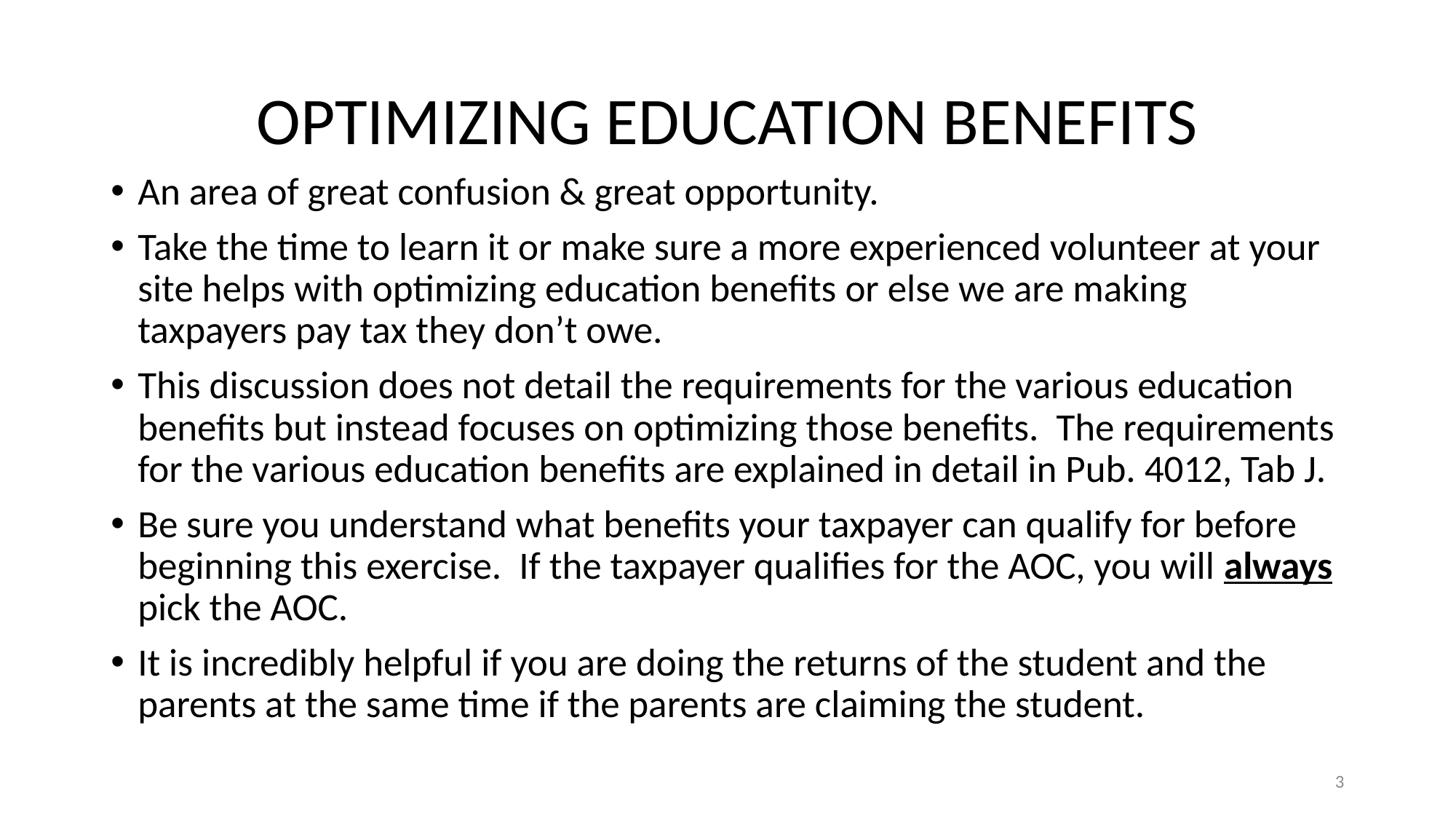

# OPTIMIZING EDUCATION BENEFITS
An area of great confusion & great opportunity.
Take the time to learn it or make sure a more experienced volunteer at your site helps with optimizing education benefits or else we are making taxpayers pay tax they don’t owe.
This discussion does not detail the requirements for the various education benefits but instead focuses on optimizing those benefits.  The requirements for the various education benefits are explained in detail in Pub. 4012, Tab J.
Be sure you understand what benefits your taxpayer can qualify for before beginning this exercise.  If the taxpayer qualifies for the AOC, you will always pick the AOC.
It is incredibly helpful if you are doing the returns of the student and the parents at the same time if the parents are claiming the student.

3